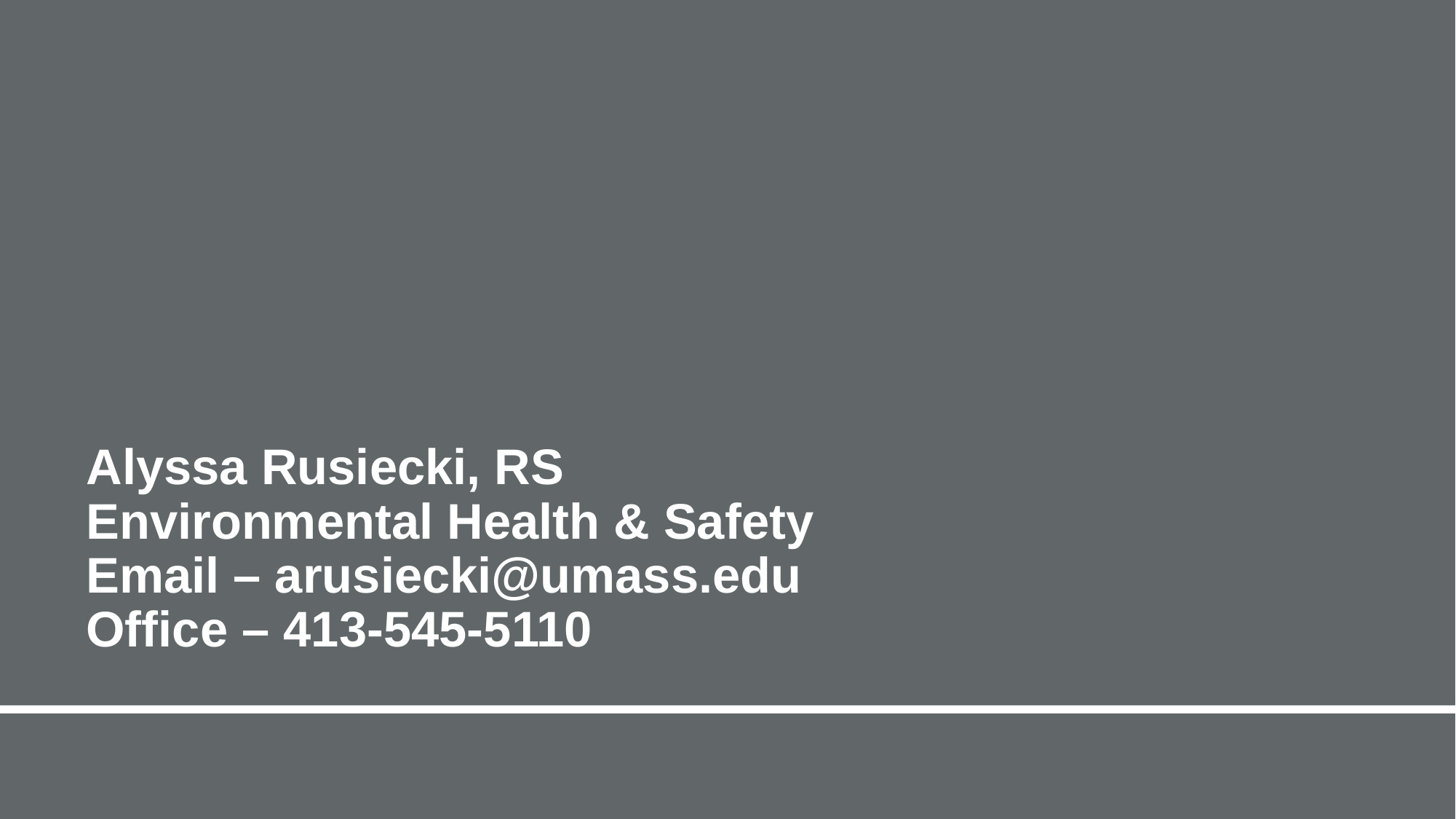

# Alyssa Rusiecki, RS Environmental Health & Safety Email – arusiecki@umass.edu Office – 413-545-5110